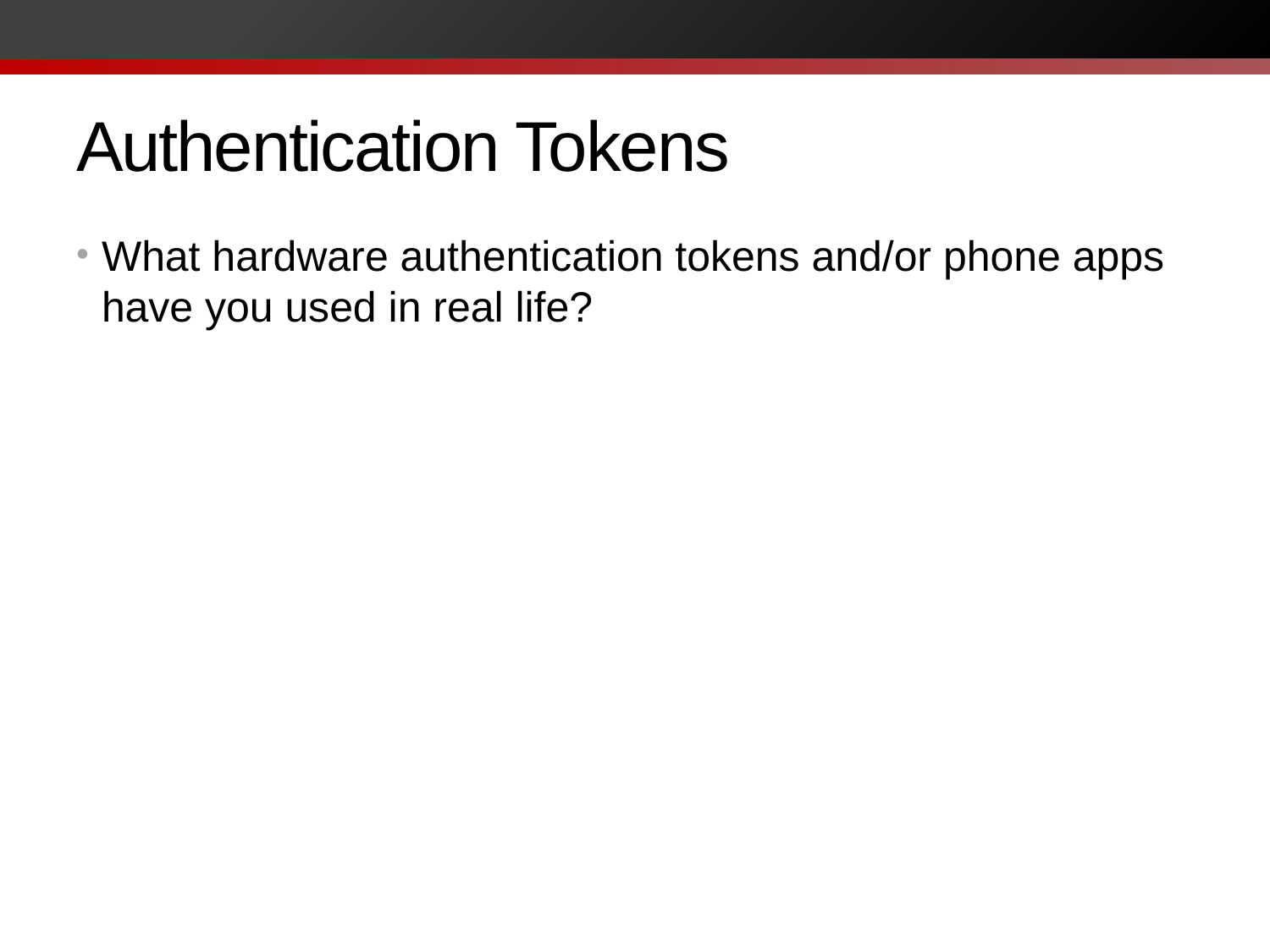

# Authentication Tokens
What hardware authentication tokens and/or phone apps have you used in real life?